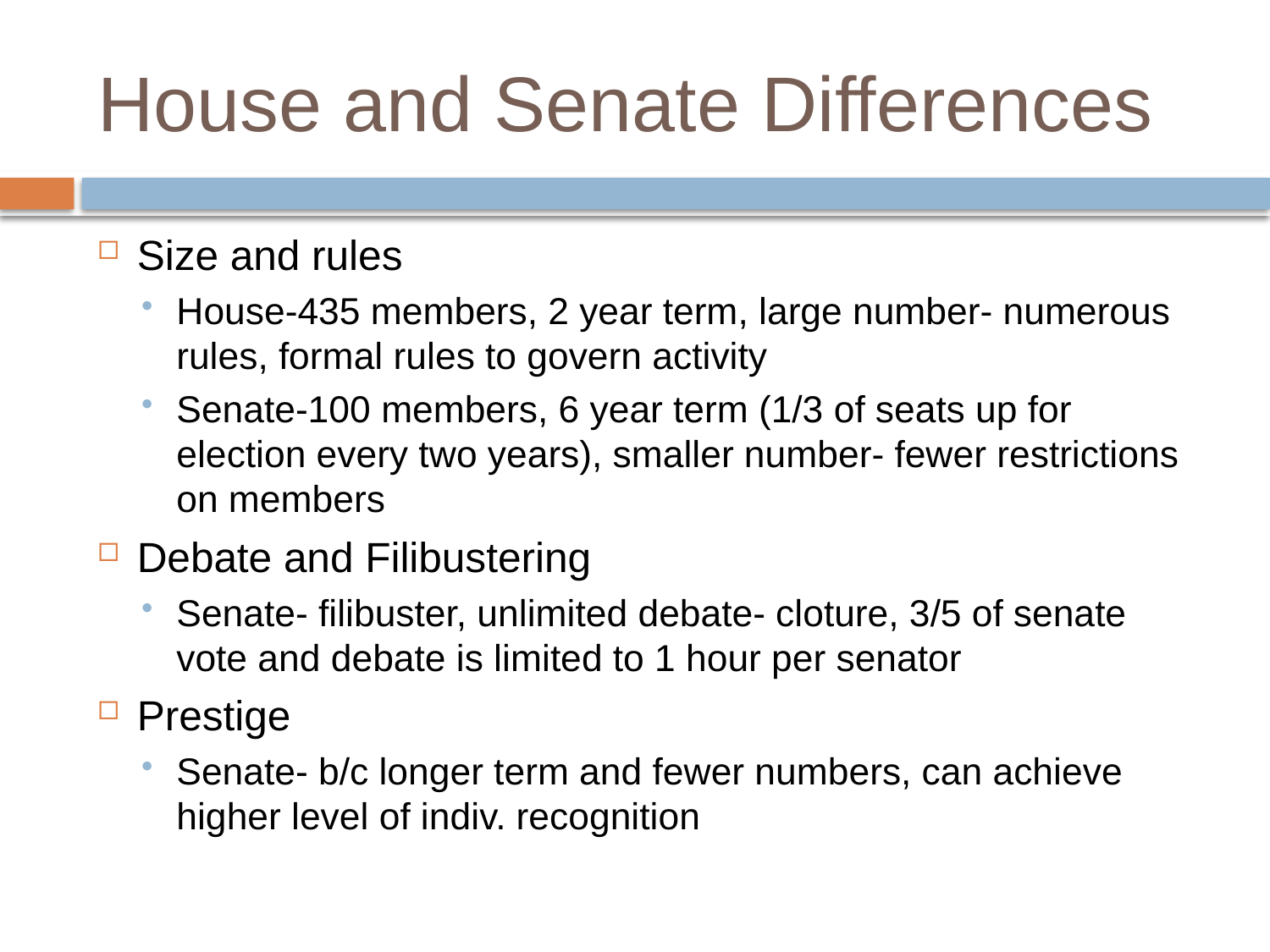

# House and Senate Differences
Size and rules
House-435 members, 2 year term, large number- numerous rules, formal rules to govern activity
Senate-100 members, 6 year term (1/3 of seats up for election every two years), smaller number- fewer restrictions on members
Debate and Filibustering
Senate- filibuster, unlimited debate- cloture, 3/5 of senate vote and debate is limited to 1 hour per senator
Prestige
Senate- b/c longer term and fewer numbers, can achieve higher level of indiv. recognition